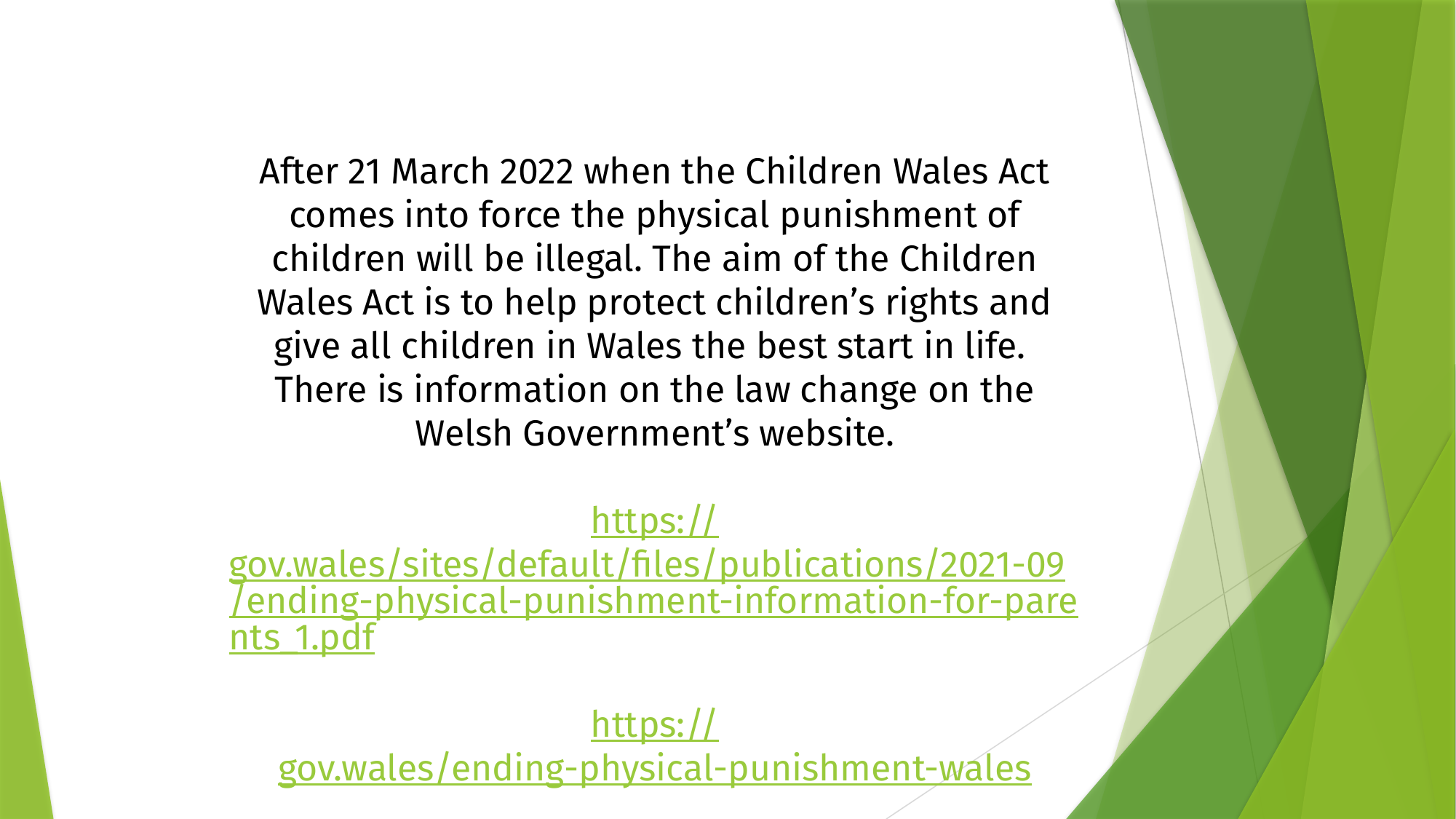

After 21 March 2022 when the Children Wales Act comes into force the physical punishment of children will be illegal. The aim of the Children Wales Act is to help protect children’s rights and give all children in Wales the best start in life.  There is information on the law change on the Welsh Government’s website.

https://gov.wales/sites/default/files/publications/2021-09/ending-physical-punishment-information-for-parents_1.pdf

https://gov.wales/ending-physical-punishment-wales